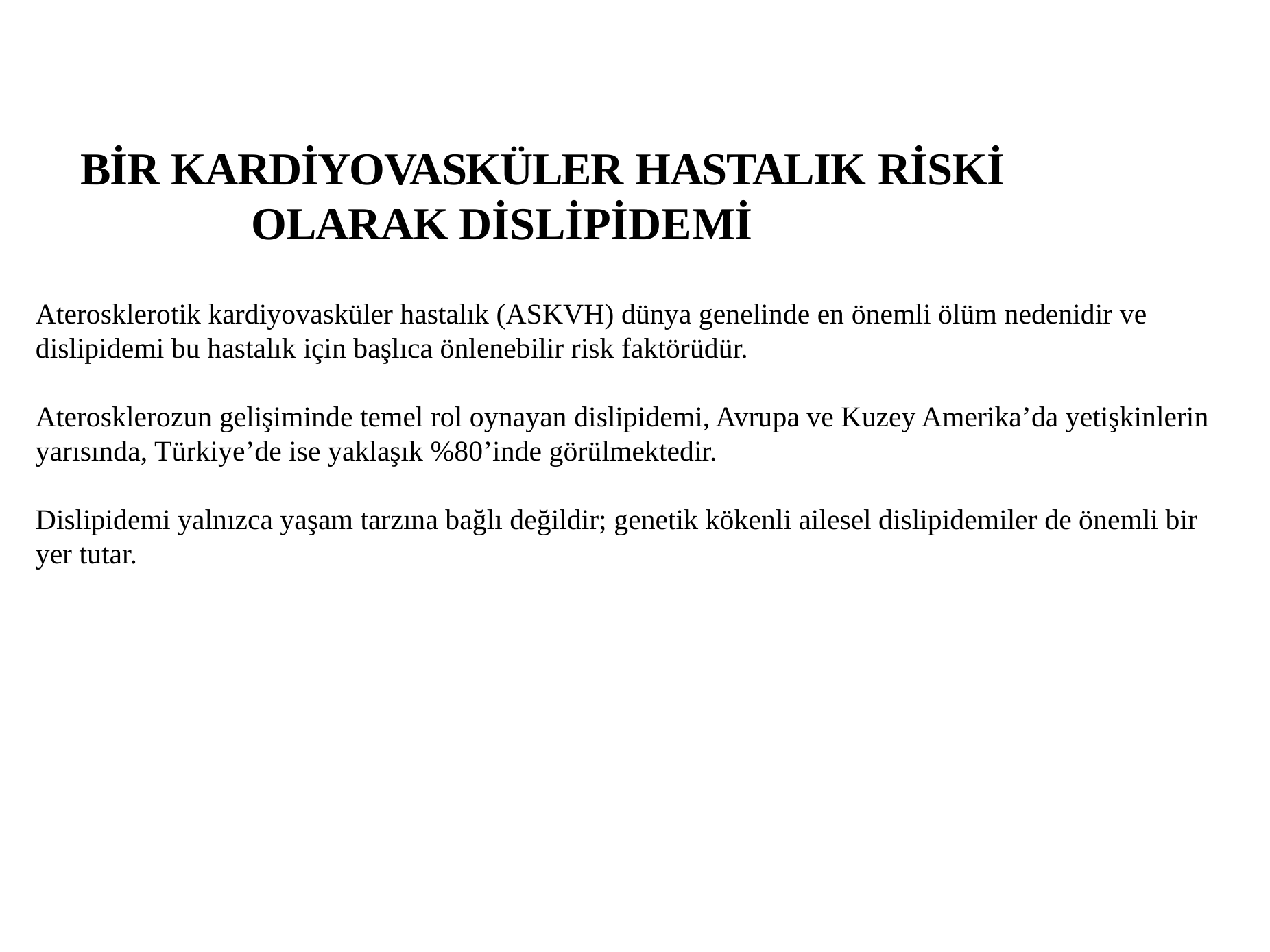

BİR KARDİYOVASKÜLER HASTALIK RİSKİ OLARAK DİSLİPİDEMİ

Aterosklerotik kardiyovasküler hastalık (ASKVH) dünya genelinde en önemli ölüm nedenidir ve dislipidemi bu hastalık için başlıca önlenebilir risk faktörüdür.

Aterosklerozun gelişiminde temel rol oynayan dislipidemi, Avrupa ve Kuzey Amerika’da yetişkinlerin yarısında, Türkiye’de ise yaklaşık %80’inde görülmektedir.

Dislipidemi yalnızca yaşam tarzına bağlı değildir; genetik kökenli ailesel dislipidemiler de önemli bir yer tutar.